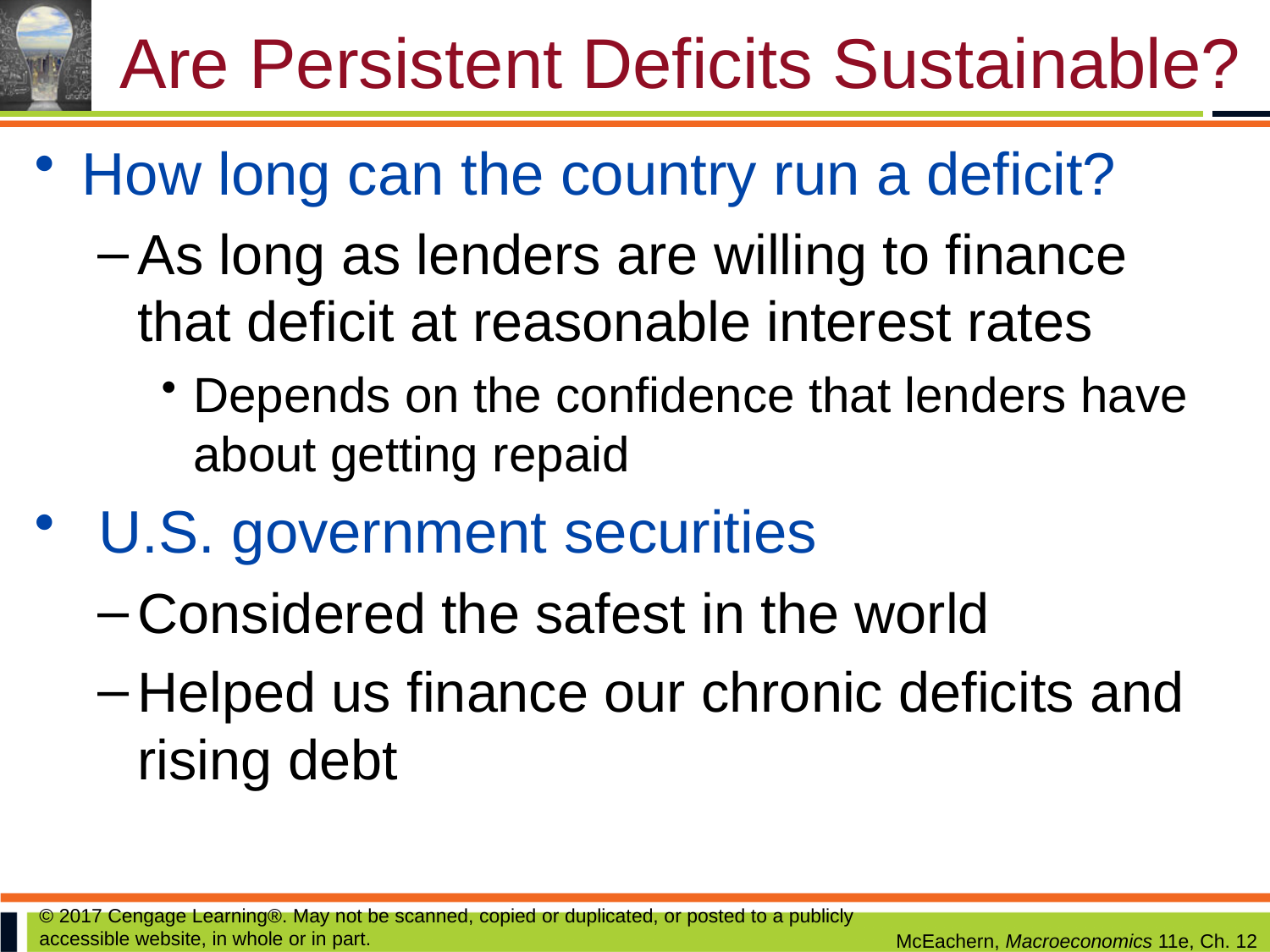

# Are Persistent Deficits Sustainable?
How long can the country run a deficit?
As long as lenders are willing to finance that deficit at reasonable interest rates
Depends on the confidence that lenders have about getting repaid
 U.S. government securities
Considered the safest in the world
Helped us finance our chronic deficits and rising debt

© 2017 Cengage Learning®. May not be scanned, copied or duplicated, or posted to a publicly accessible website, in whole or in part.